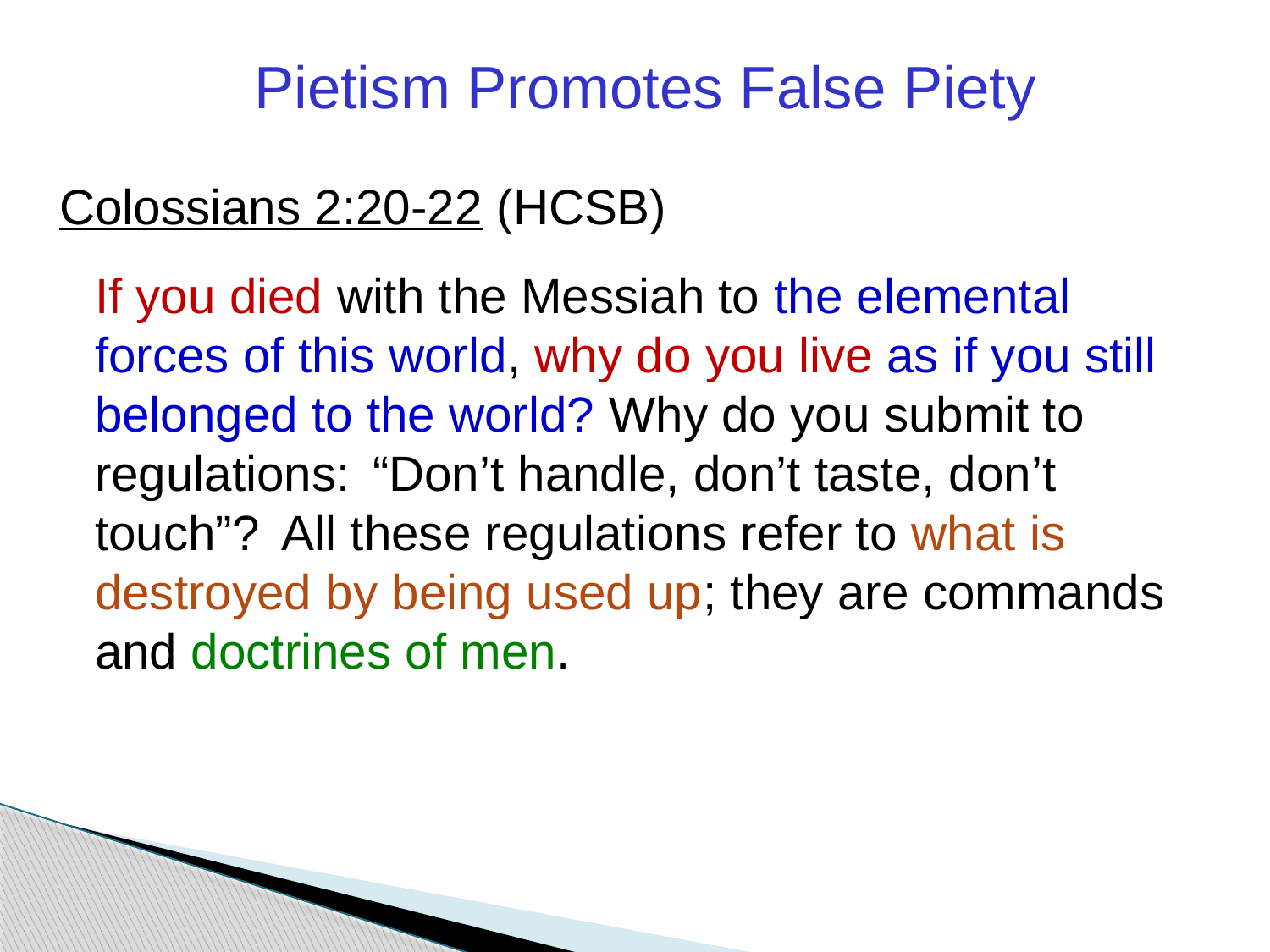

Pietism Promotes False Piety
Colossians 2:20-22 (HCSB)

	If you died with the Messiah to the elemental forces of this world, why do you live as if you still belonged to the world? Why do you submit to regulations:  “Don’t handle, don’t taste, don’t touch”?  All these regulations refer to what is destroyed by being used up; they are commands and doctrines of men.